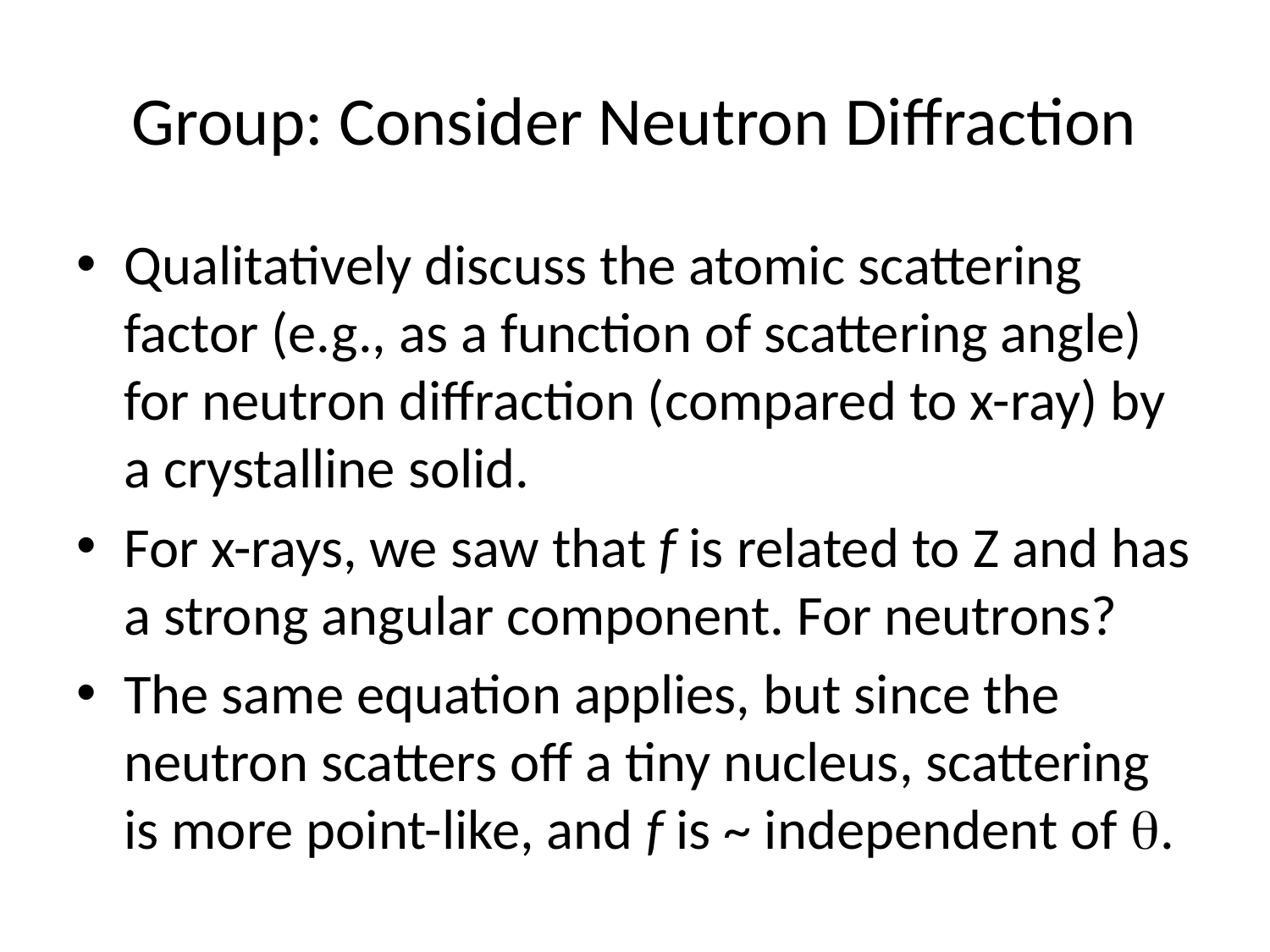

# Group: Consider Neutron Diffraction
Qualitatively discuss the atomic scattering factor (e.g., as a function of scattering angle) for neutron diffraction (compared to x-ray) by a crystalline solid.
For x-rays, we saw that f is related to Z and has a strong angular component. For neutrons?
The same equation applies, but since the neutron scatters off a tiny nucleus, scattering is more point-like, and f is ~ independent of θ.